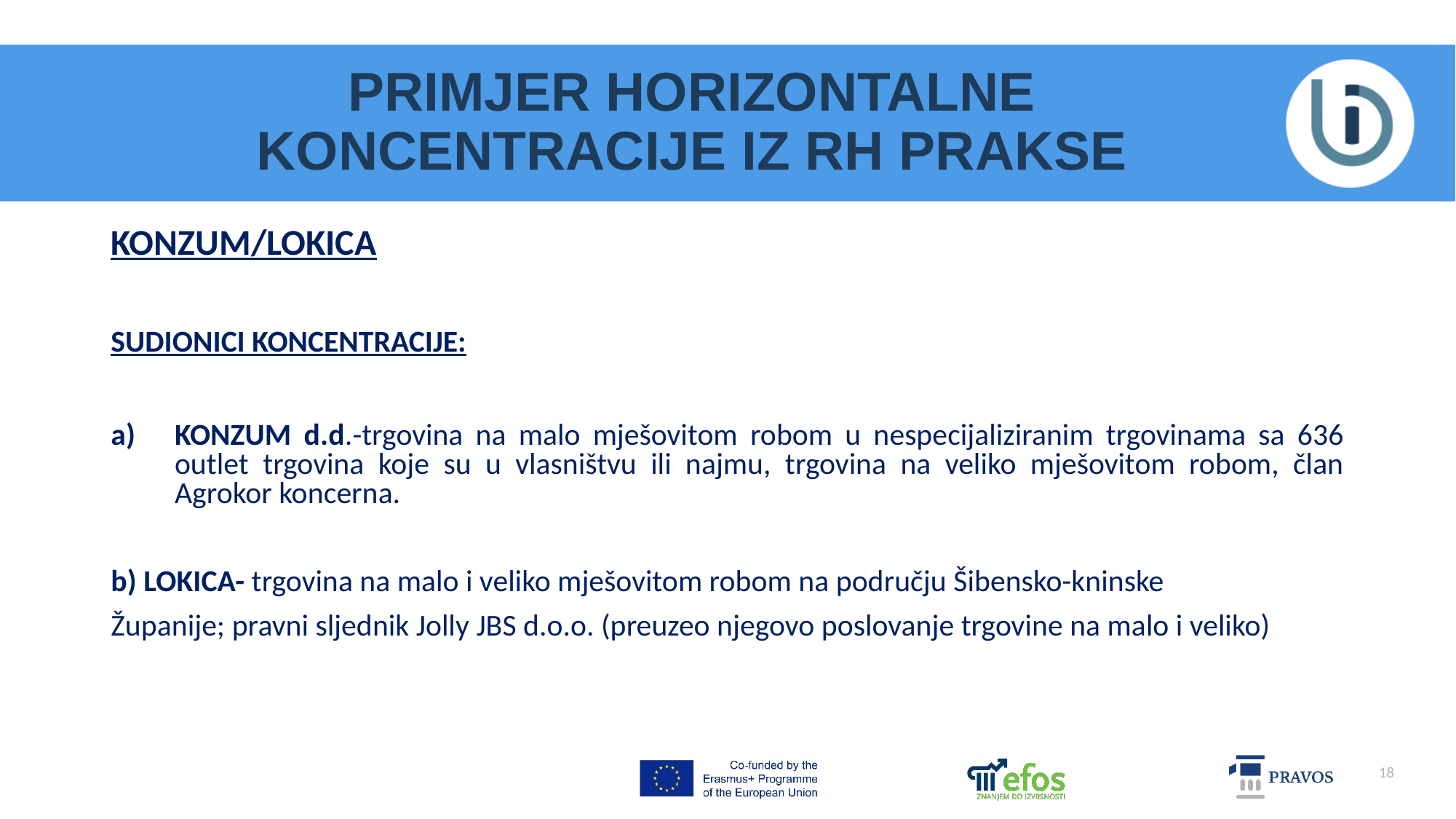

# PRIMJER HORIZONTALNE KONCENTRACIJE IZ RH PRAKSE
KONZUM/LOKICA

SUDIONICI KONCENTRACIJE:

KONZUM d.d.-trgovina na malo mješovitom robom u nespecijaliziranim trgovinama sa 636 outlet trgovina koje su u vlasništvu ili najmu, trgovina na veliko mješovitom robom, član Agrokor koncerna.

b) LOKICA- trgovina na malo i veliko mješovitom robom na području Šibensko-kninske
Županije; pravni sljednik Jolly JBS d.o.o. (preuzeo njegovo poslovanje trgovine na malo i veliko)

18